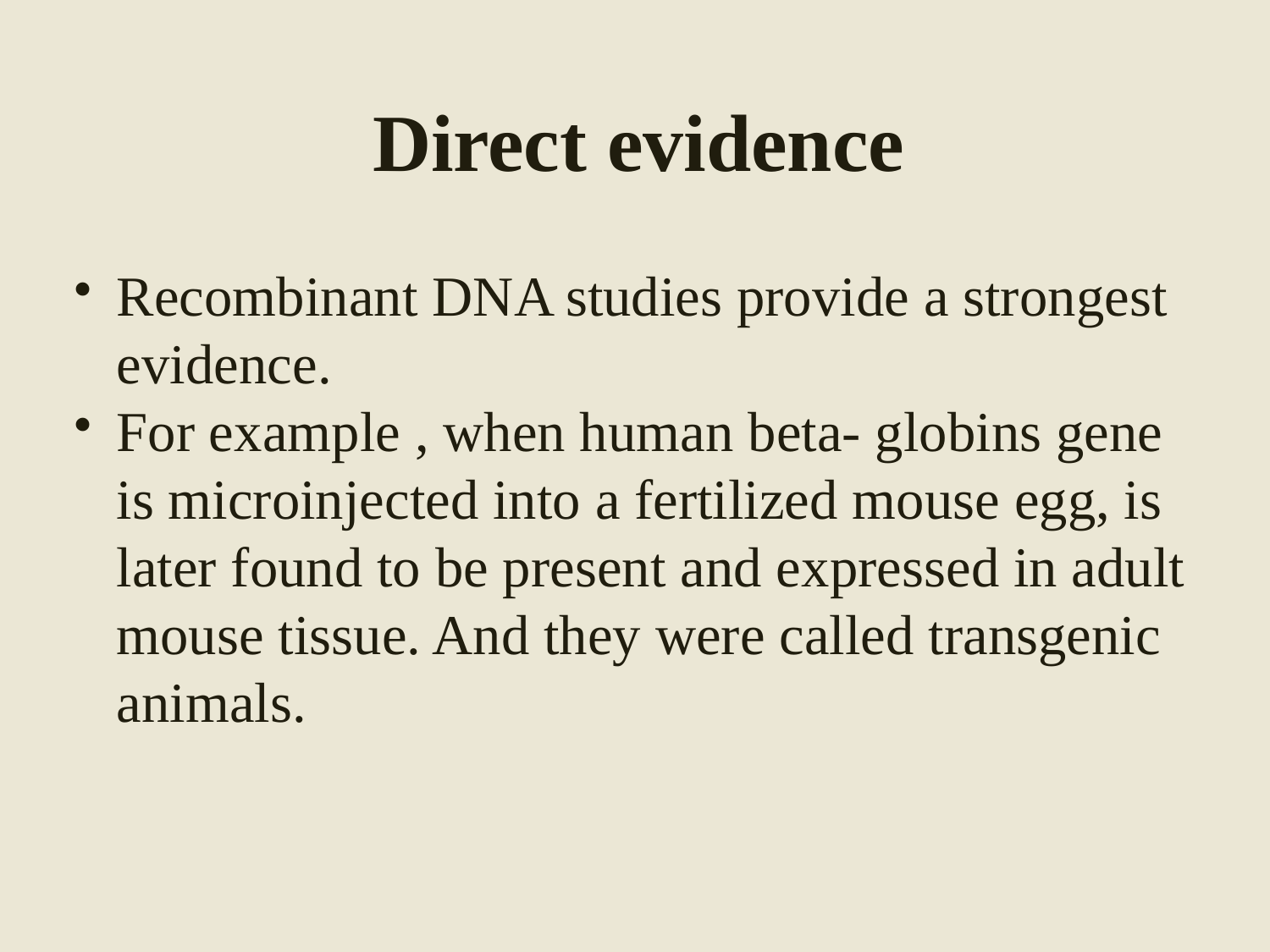

# Direct evidence
Recombinant DNA studies provide a strongest evidence.
For example , when human beta- globins gene is microinjected into a fertilized mouse egg, is later found to be present and expressed in adult mouse tissue. And they were called transgenic animals.